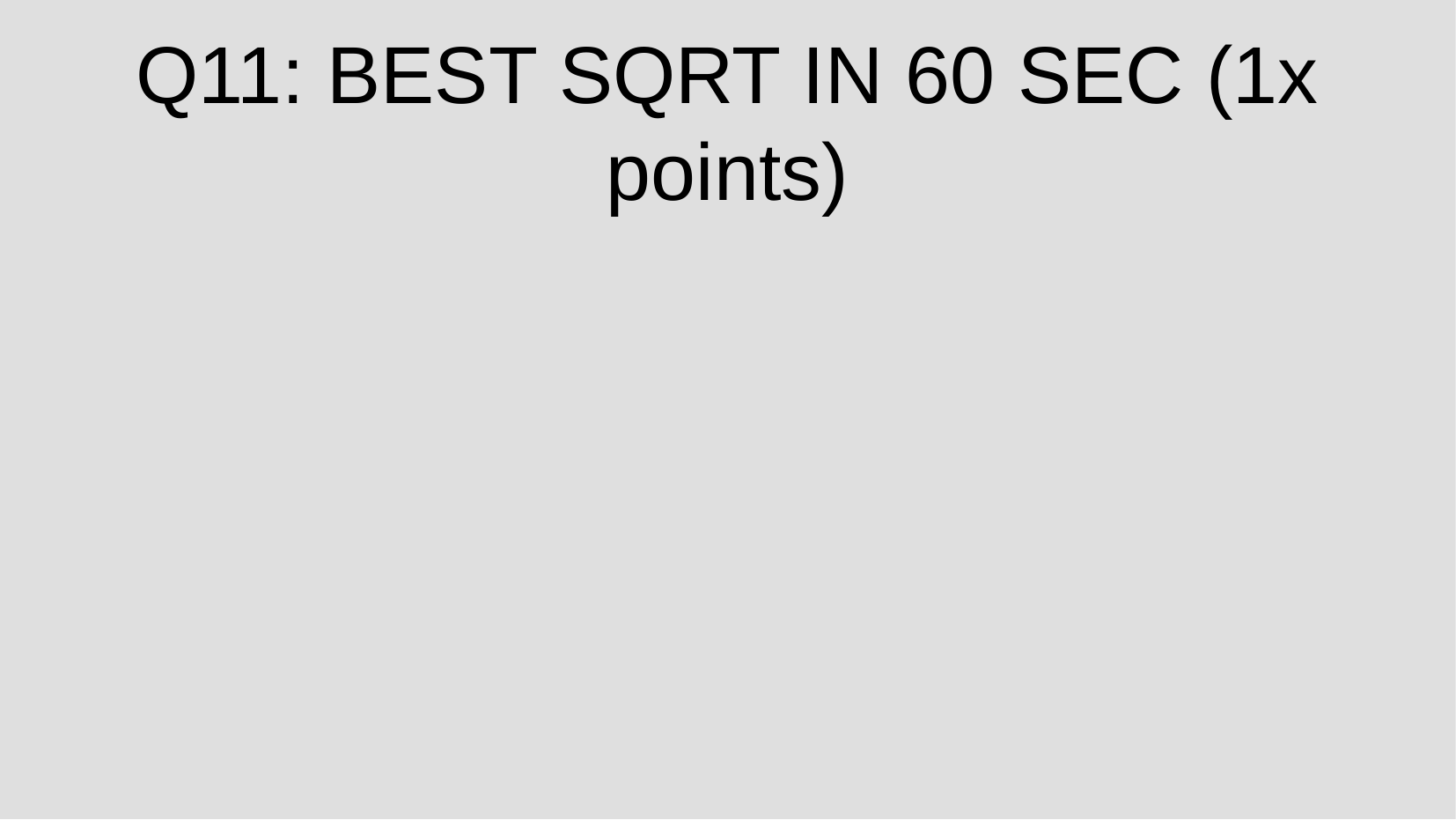

Q11: BEST SQRT IN 60 SEC (1x points)